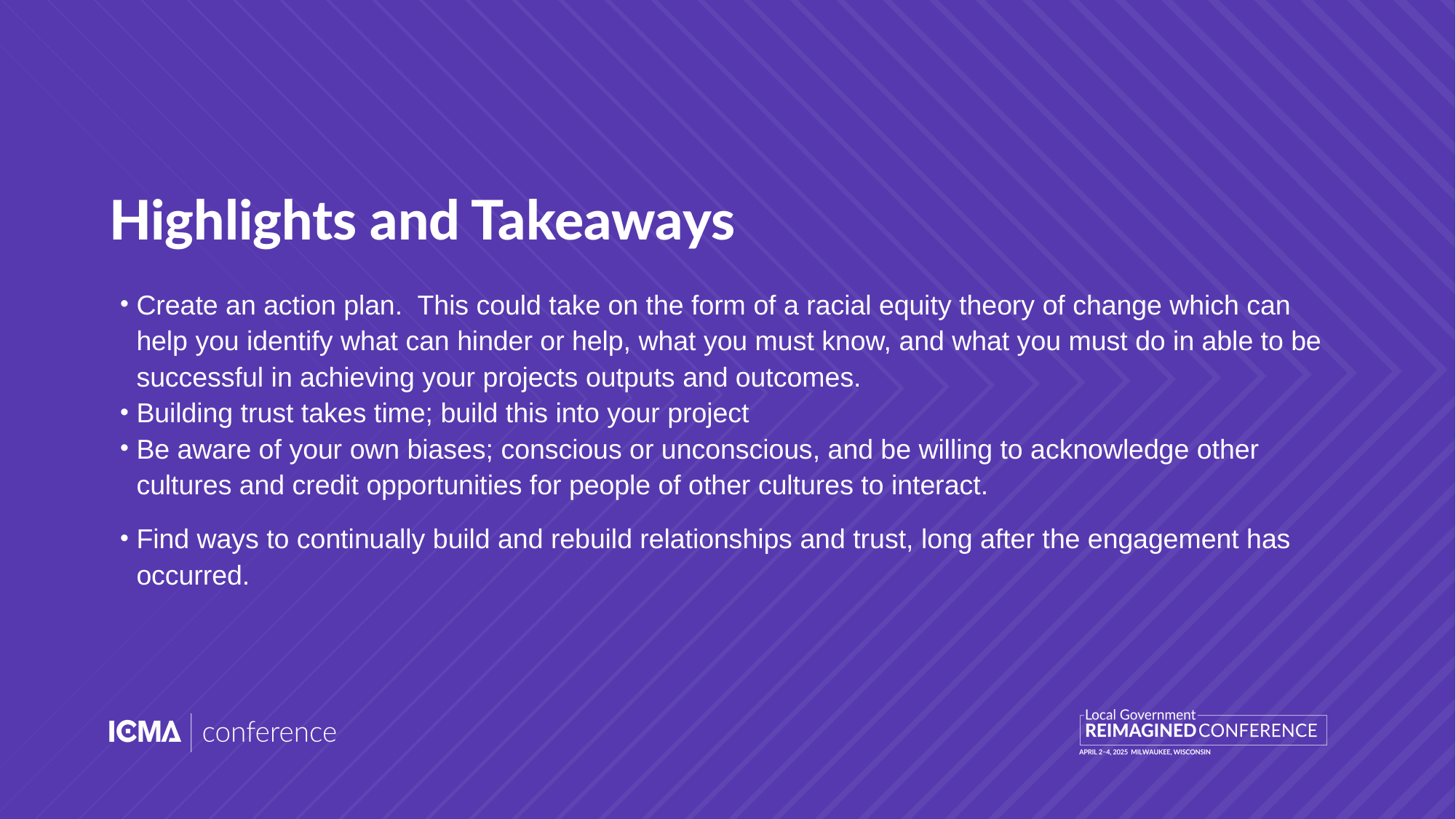

# Highlights and Takeaways
Create an action plan.  This could take on the form of a racial equity theory of change which can help you identify what can hinder or help, what you must know, and what you must do in able to be successful in achieving your projects outputs and outcomes.
Building trust takes time; build this into your project
Be aware of your own biases; conscious or unconscious, and be willing to acknowledge other cultures and credit opportunities for people of other cultures to interact.
Find ways to continually build and rebuild relationships and trust, long after the engagement has occurred.